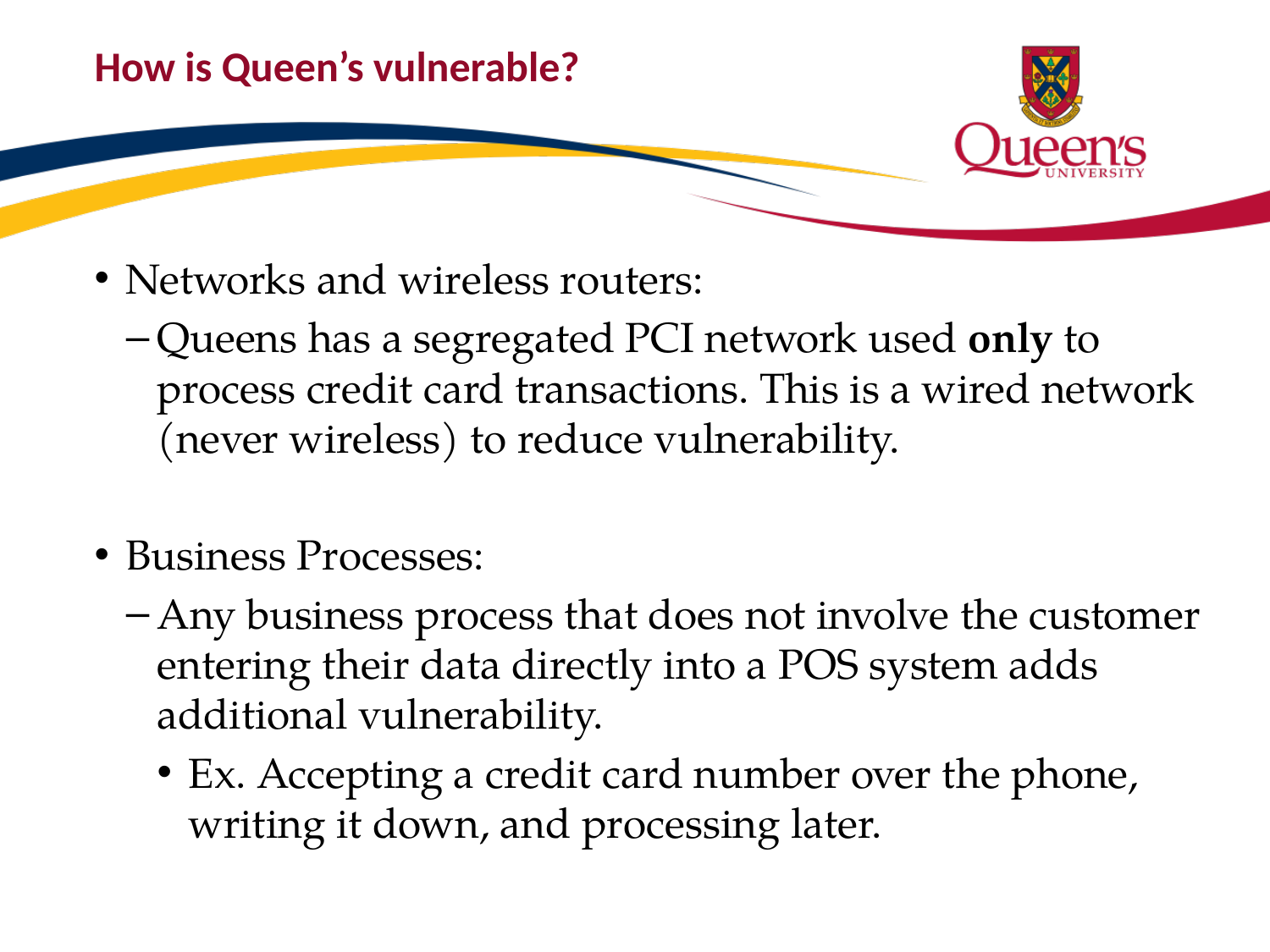

# How is Queen’s vulnerable?
Networks and wireless routers:
Queens has a segregated PCI network used only to process credit card transactions. This is a wired network (never wireless) to reduce vulnerability.

Business Processes:
Any business process that does not involve the customer entering their data directly into a POS system adds additional vulnerability.
Ex. Accepting a credit card number over the phone, writing it down, and processing later.